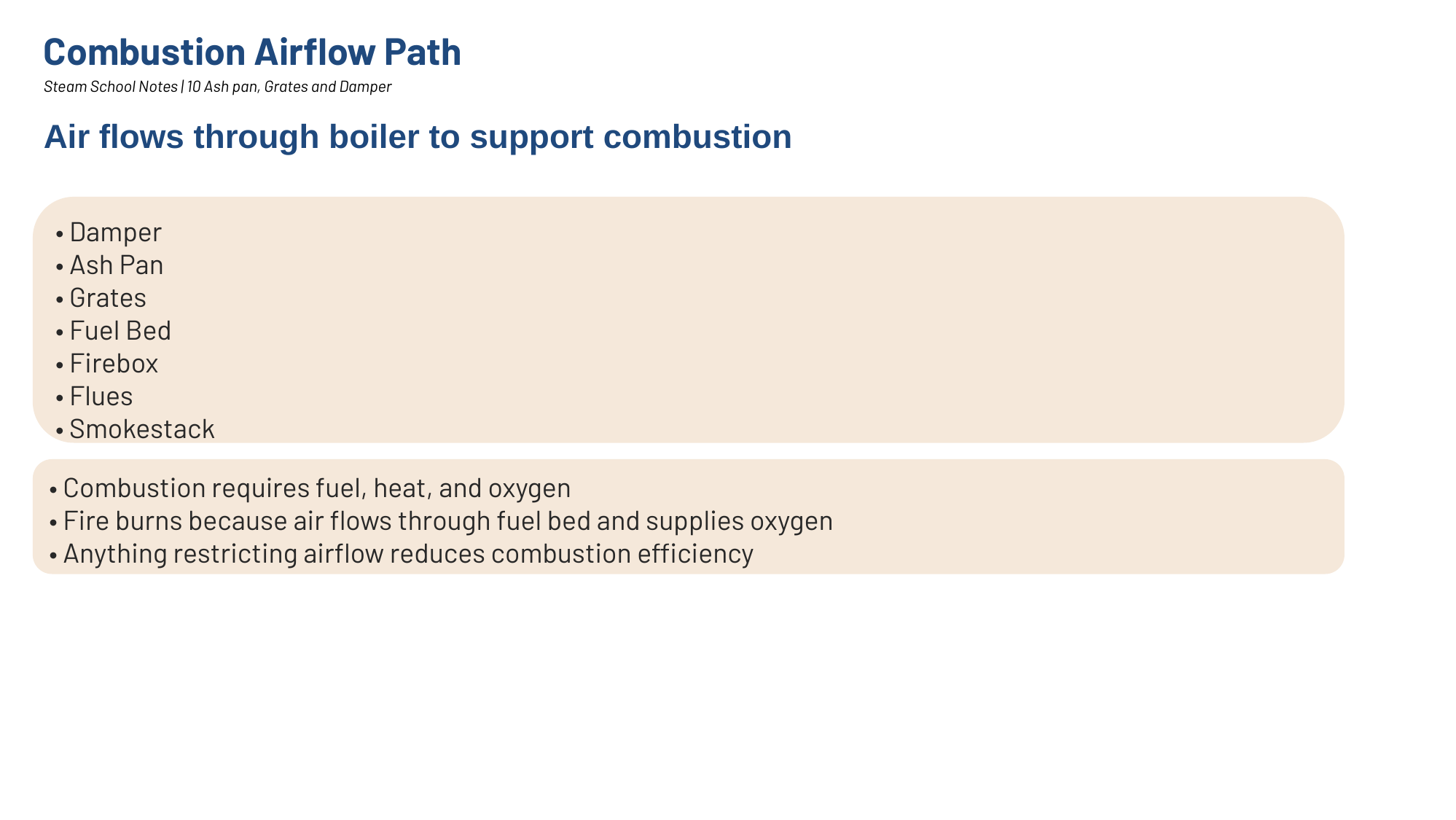

Combustion Airflow Path
Steam School Notes | 10 Ash pan, Grates and Damper
Air flows through boiler to support combustion
• Damper
• Ash Pan
• Grates
• Fuel Bed
• Firebox
• Flues
• Smokestack

• Combustion requires fuel, heat, and oxygen
• Fire burns because air flows through fuel bed and supplies oxygen
• Anything restricting airflow reduces combustion efficiency